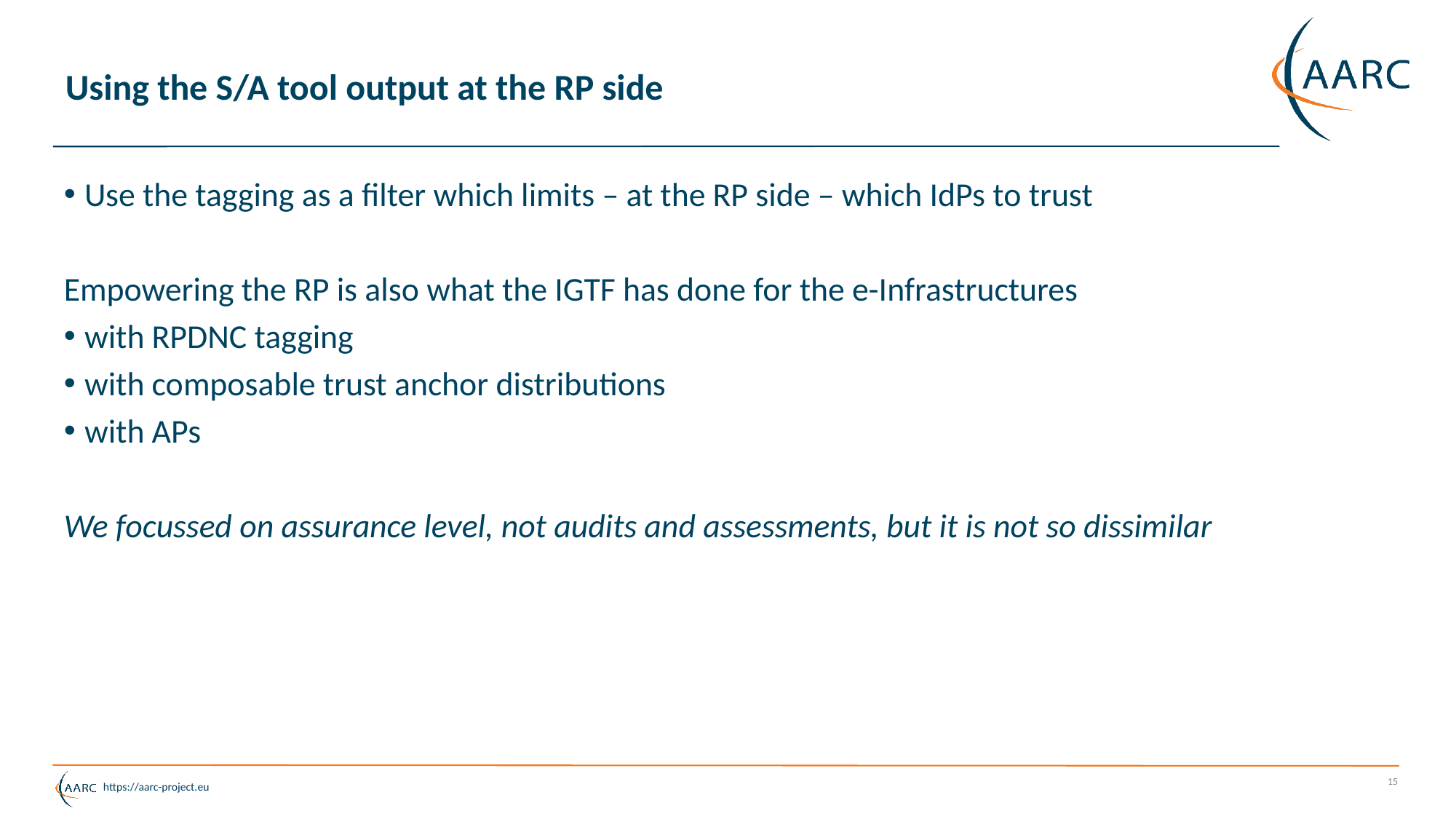

# Using the S/A tool output at the RP side
Use the tagging as a filter which limits – at the RP side – which IdPs to trust

Empowering the RP is also what the IGTF has done for the e-Infrastructures
with RPDNC tagging
with composable trust anchor distributions
with APs

We focussed on assurance level, not audits and assessments, but it is not so dissimilar
15